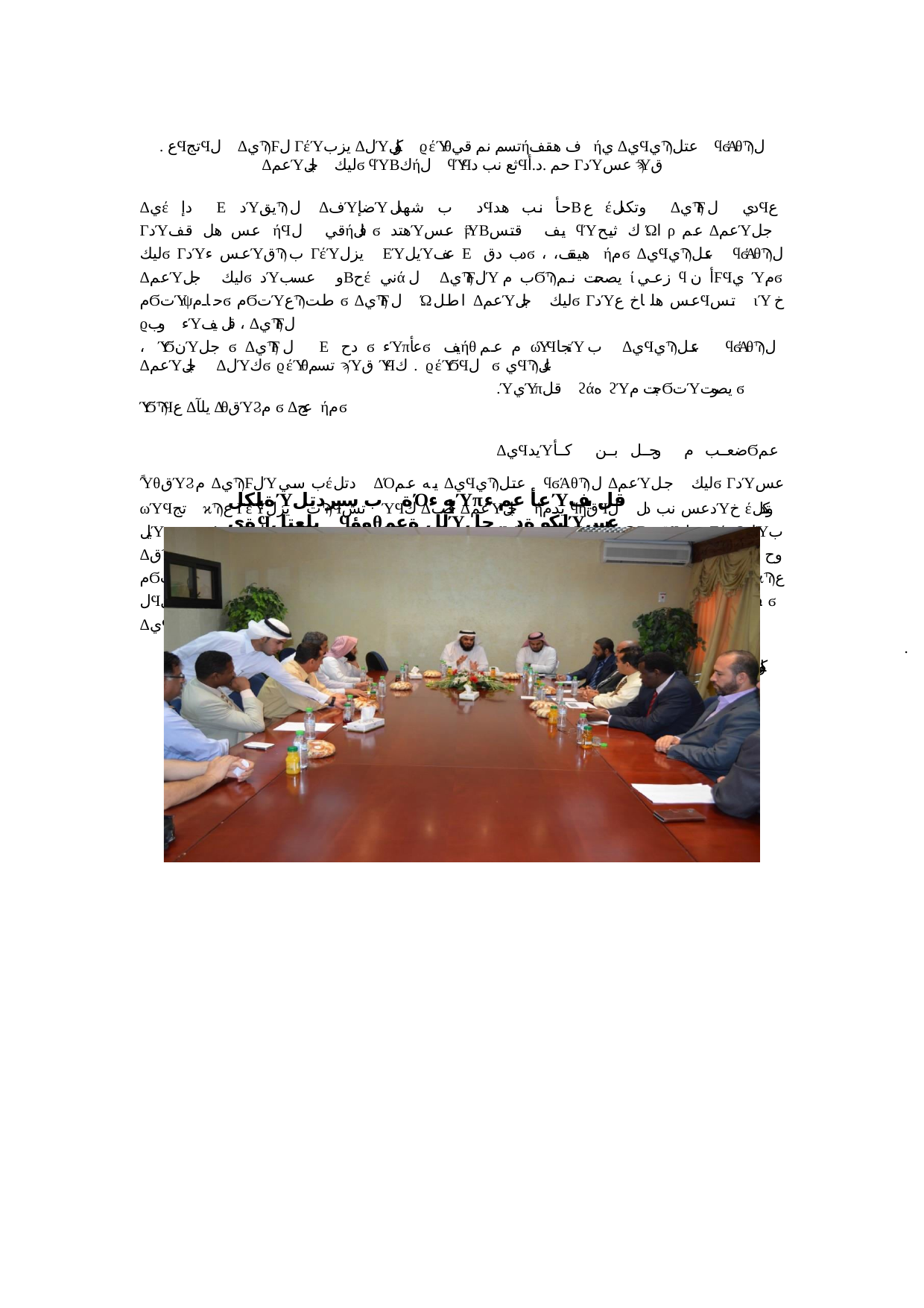

. عϤتجϤل΍ ΔيϠϜل ΓέΎيزب ΔلΎكول΍ ϱέΎθتسم نم قيήف هقف΍ήي ΔيϤيϠعتل΍ ϥϭΆθϠل ΔعمΎجل΍ ليكϭ ϥΎΒكήل΍ ϥΎϤثع نب دϤحم .د.أ ΓدΎعس ϡΎق

Δيέ΍دإ΍  Ε΍دΎيقϠل   ΔفΎضإΎب  شهدل΍  دϤحأ  نب  هدΒع  έوتكدل΍  ΔيϠϜل΍  ديϤع  ΓدΎعس  هل  قف΍ήϤل΍  قيήفل΍ϭ  هتدΎعس  ϝΎΒقتس΍  يف  ϥΎك  ثيح Ώاρ عم ΔعمΎجل΍ ليكϭ ΓدΎعس ءΎقϠب ΓέΎيزل΍ ΕΎيلΎعف Ε΍دب دقϭ ، ،هيقف΍ήمϭ ΔيϤيϠعتل΍ ϥϭΆθϠل ΔعمΎجل΍ ليكϭ دΎعسب ΍وΒحέ نيάل΍ ΔيϠϜلΎب مϬϠيصحت نم ίزعي ϥأ نϜϤي Ύمϭ مϬتΎψحامϭ مϬتΎعϠطت ϭ ΔيϠϜل΍ Ώاطل ΔعمΎجل΍ ليكϭ ΓدΎعس هلاخ عϤتس΍ ιΎخ ϱوب΍ ءΎقل يف ، ΔيϠϜل΍
،  ΎϬنΎجل ϭ ΔيϠϜل΍  Ε΍دح ϭ ءΎπعأϭ  يفήθم عم ωΎϤتجاΎب   ΔيϤيϠعتل΍  ϥϭΆθϠل  ΔعمΎجل΍  ΔلΎكϭ ϱέΎθتسم ϡΎق ΎϤك .  ϱέΎϬϤل΍ϭ يϤϠعل΍
.ΎيΎπقل΍ ϩάه ϩΎجت مϬتΎيصوت ϭ ΎϬϠϤع Δيلآ ΔθقΎϨم ϭ Δعج΍ήمϭ

ΔيϤيدΎكأ΍ بن΍وجل΍ ضعب مϬعم ًΎθقΎϨم ΔيϠϜلΎب سيέدتل΍ ΔΌيه عم ΔيϤيϠعتل΍ ϥϭΆθϠل ΔعمΎجل΍ ليكϭ ΓدΎعس ωΎϤتج΍ ϰϠع ΓέΎيزل΍ تϠϤتش΍ ΎϤك Δفصب ΔعمΎجل΍ ήيدم ϥήقϤل΍ دعس نب دلΎخ έوتكدل΍ يلΎعم ϭ ΔعمΎجل΍ Γέ΍د· ϡΎϤته΍ ءوض يف عϤتجϤل΍ ΔيϠϜل ΔيϠΒقتسϤل΍ ΓήψϨلΎب ΔقϠعتϤل΍ تϤتتخ΍ϭ  ،ΔيϨϬϤل΍  ΔيحΎϨل΍  نم  سيέدتل΍  ΔΌيه  وπع  ήيوطت  ϝوح  مϬتΎψحامϭ  مϬتΎحήتقم  مϬعم  شقΎنϭ  ،ΔيϠϜل΍  ήيوطت  ليعفتب  ΔصΎخ ΓدΎفتسا΍ ϰϠع لϤعل΍ Δيفيكϭ ΓέΎيزل΍ جئΎتن هيف ΍وθقΎن ΔيϠϜل΍ Ε΍دΎيقب قف΍ήϤل΍ قيήفل΍ϭ  ΔيϤيϠعتل΍ ϥϭΆθϠل ΔعمΎجل΍ ليكϭ ΓدΎعس ءΎقϠب ΓέΎيزل΍
.ΓέΎيزل΍ جمΎنήب ϝاخ ΔلΎكول΍ قيήف ΕΎψحام نم
ةيلكلΎب سيردتل΍ ةΌيه ءΎπعأ عم ءΎقل يف ةيϤيلعتل΍ ϥوؤθلل ةعمΎجل΍ ليكو ةدΎعس